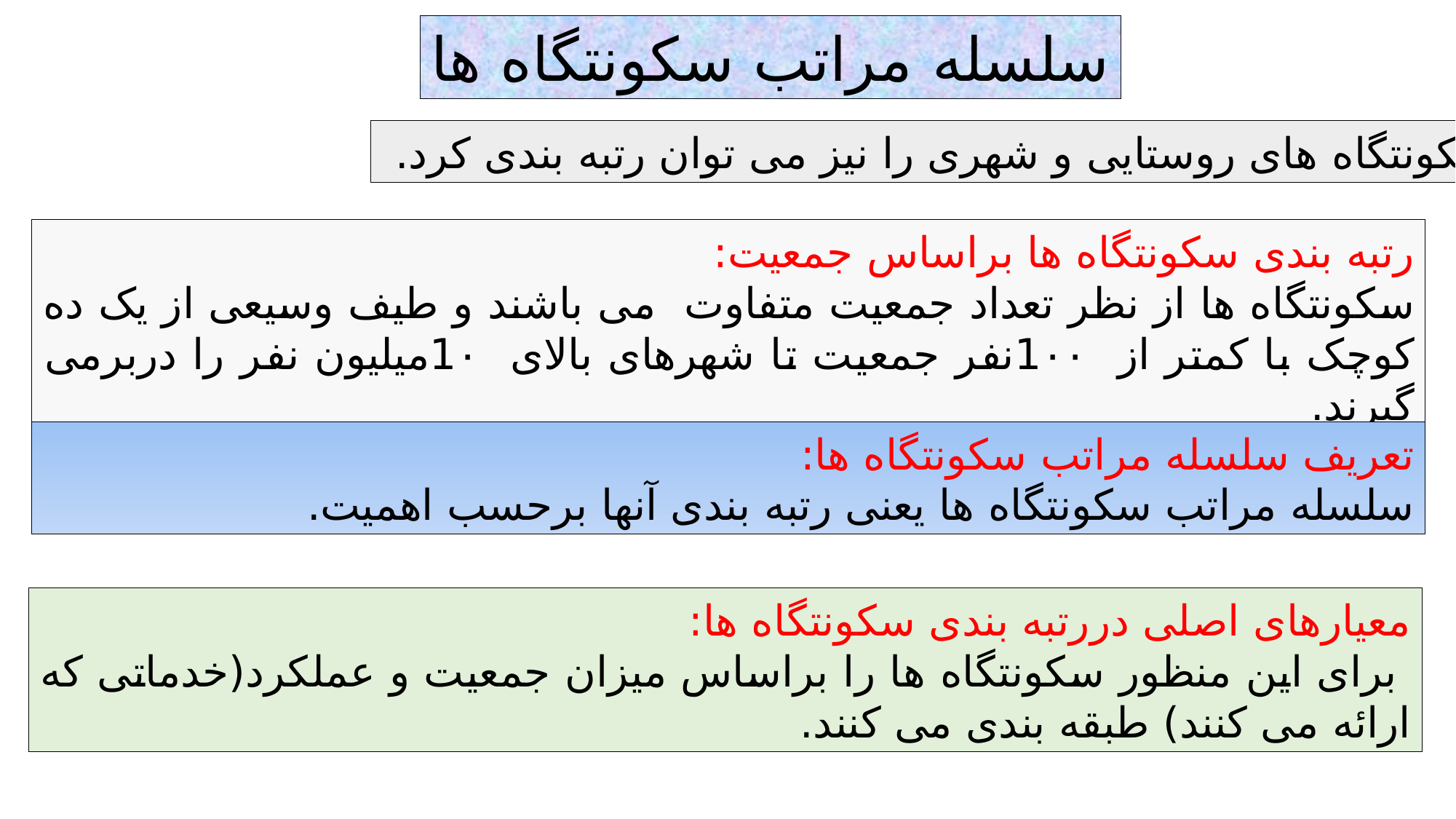

سلسله مراتب سکونتگاه ها
سکونتگاه های روستایی و شهری را نیز می توان رتبه بندی کرد.
رتبه بندی سکونتگاه ها براساس جمعیت:
سکونتگاه ها از نظر تعداد جمعیت متفاوت  می باشند و طیف وسیعی از یک ده کوچک با کمتر از  1۰۰نفر جمعیت تا شهرهای بالای  1۰میلیون نفر را دربرمی گیرند.
تعریف سلسله مراتب سکونتگاه ها:
سلسله مراتب سکونتگاه ها یعنی رتبه بندی آنها برحسب اهمیت.
معیارهای اصلی دررتبه بندی سکونتگاه ها:
 برای این منظور سکونتگاه ها را براساس میزان جمعیت و عملکرد(خدماتی که ارائه می کنند) طبقه بندی می کنند.